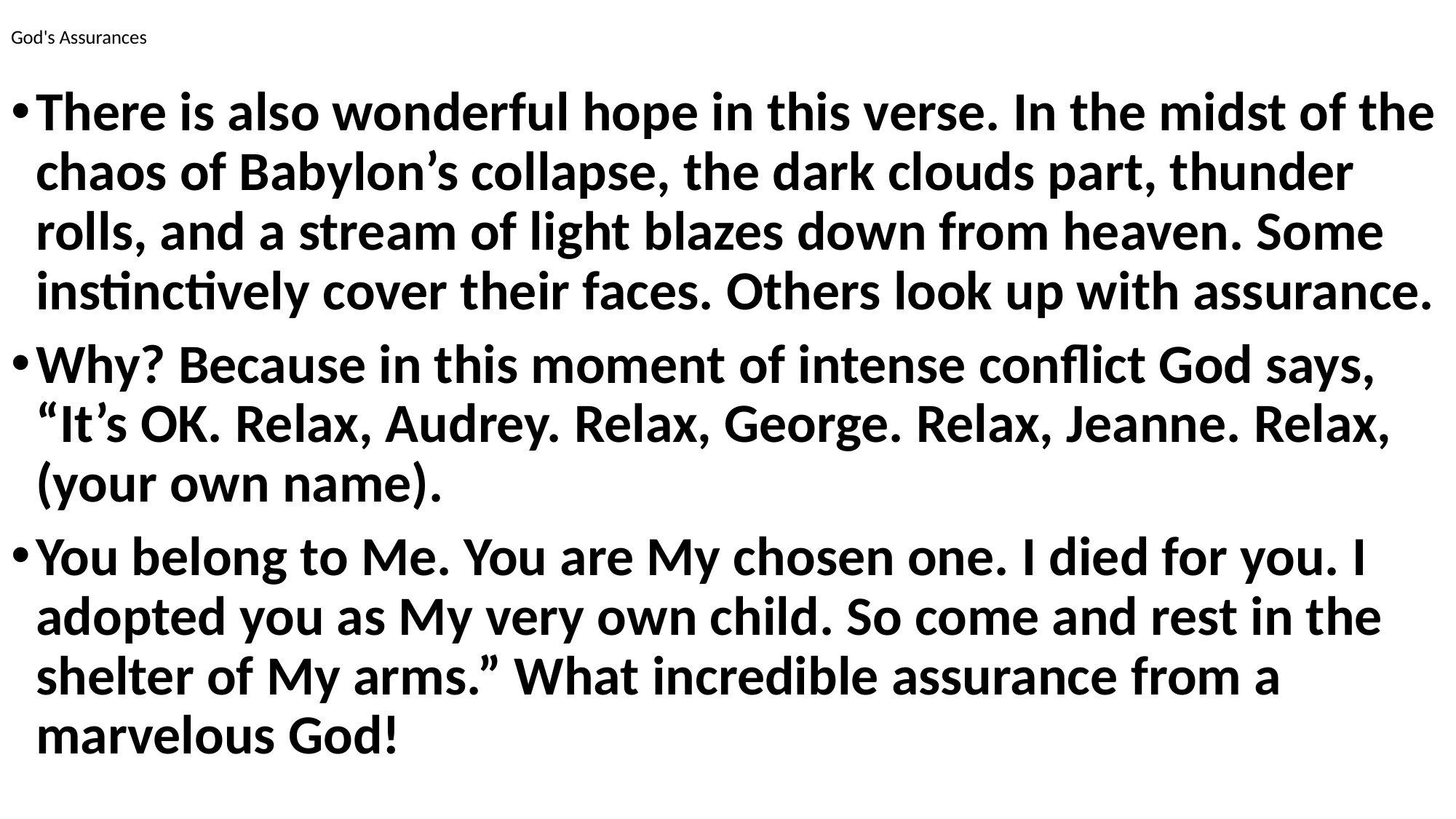

# God's Assurances
There is also wonderful hope in this verse. In the midst of the chaos of Babylon’s collapse, the dark clouds part, thunder rolls, and a stream of light blazes down from heaven. Some instinctively cover their faces. Others look up with assurance.
Why? Because in this moment of intense conflict God says, “It’s OK. Relax, Audrey. Relax, George. Relax, Jeanne. Relax, (your own name).
You belong to Me. You are My chosen one. I died for you. I adopted you as My very own child. So come and rest in the shelter of My arms.” What incredible assurance from a marvelous God!